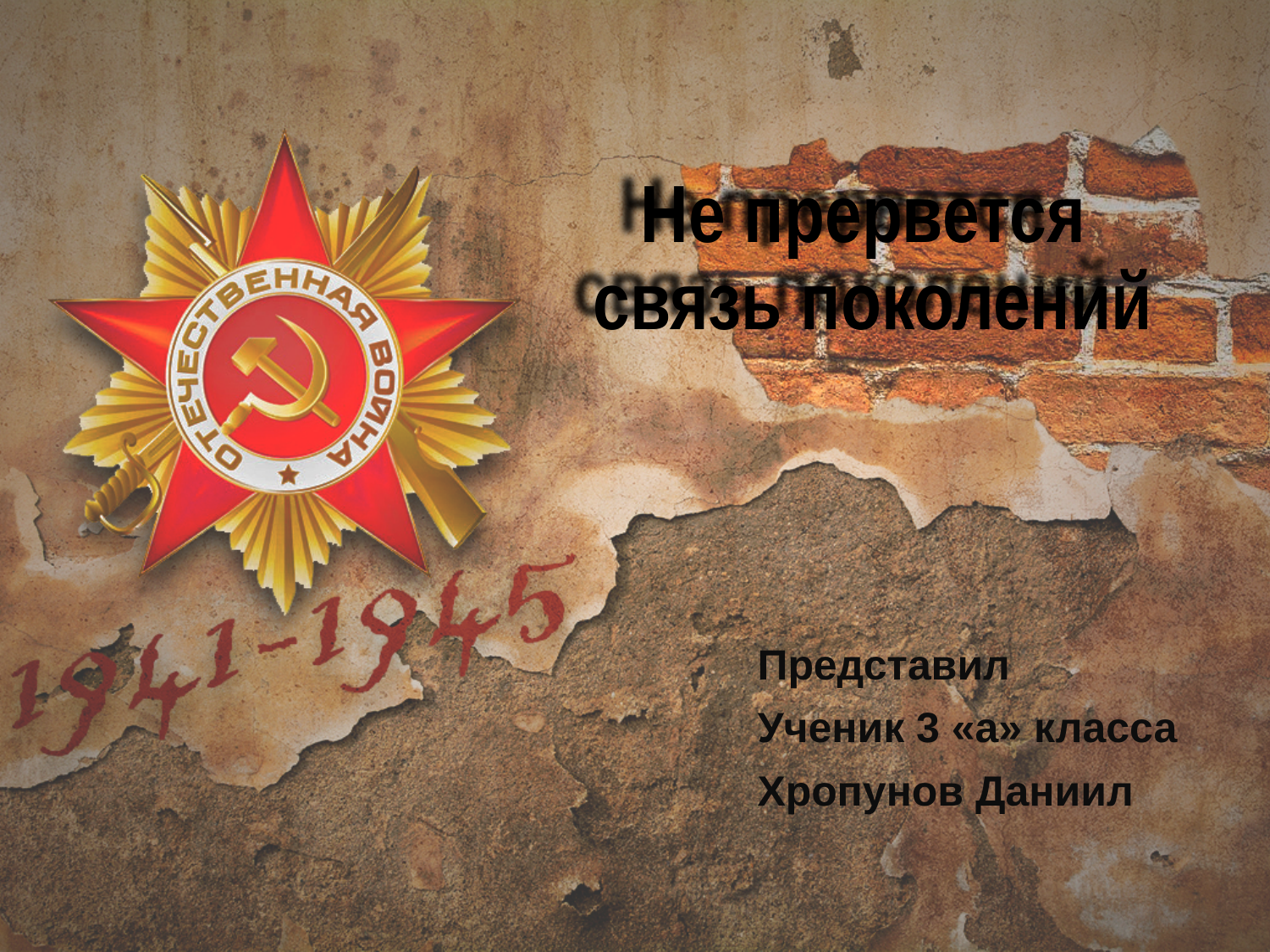

# Не прервется связь поколений
Представил
Ученик 3 «а» класса
Хропунов Даниил